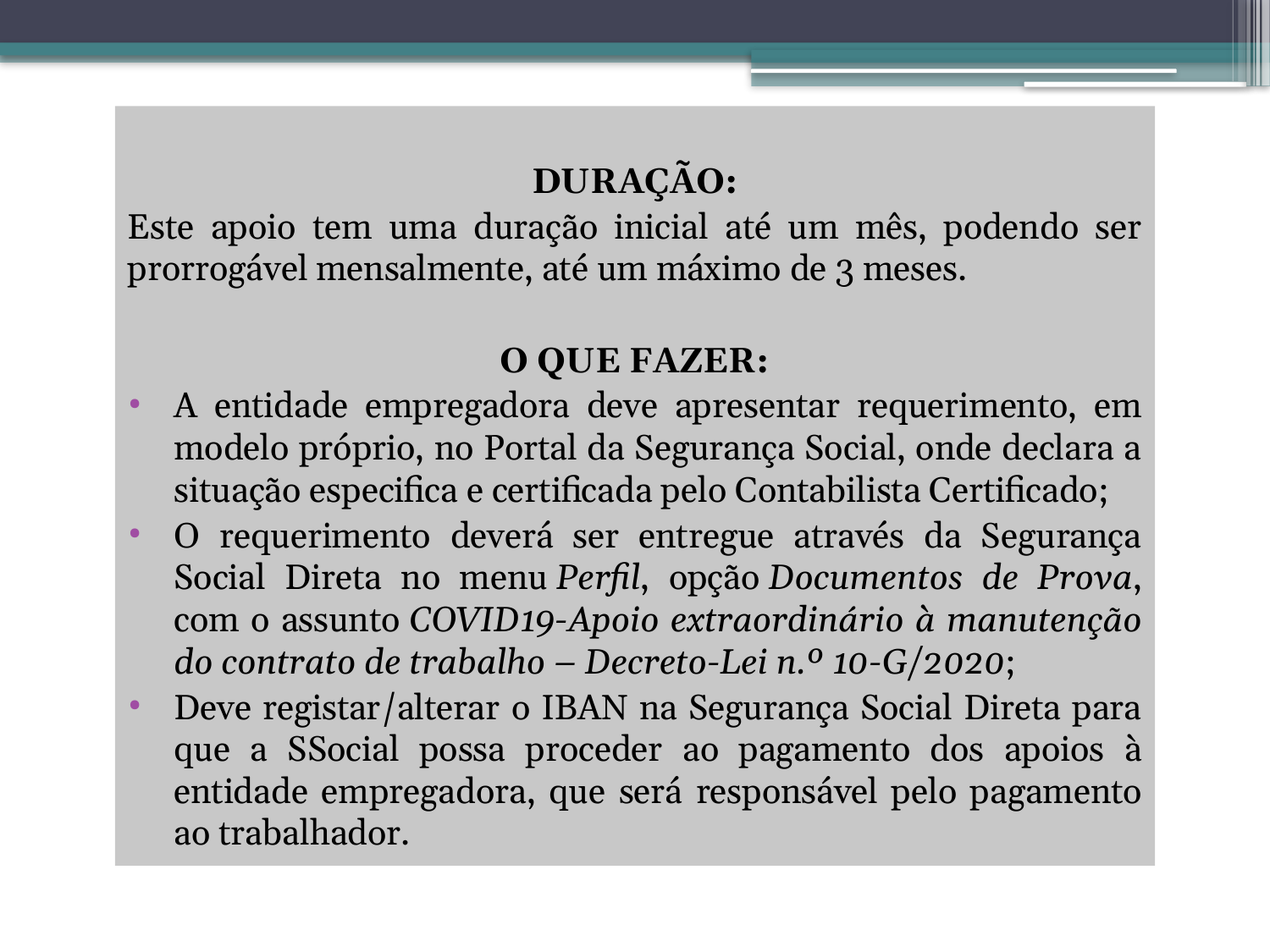

DURAÇÃO:
Este apoio tem uma duração inicial até um mês, podendo ser prorrogável mensalmente, até um máximo de 3 meses.

O QUE FAZER:
A entidade empregadora deve apresentar requerimento, em modelo próprio, no Portal da Segurança Social, onde declara a situação especifica e certificada pelo Contabilista Certificado;
O requerimento deverá ser entregue através da Segurança Social Direta no menu Perfil, opção Documentos de Prova, com o assunto COVID19-Apoio extraordinário à manutenção do contrato de trabalho – Decreto-Lei n.º 10-G/2020;
Deve registar/alterar o IBAN na Segurança Social Direta para que a SSocial possa proceder ao pagamento dos apoios à entidade empregadora, que será responsável pelo pagamento ao trabalhador.